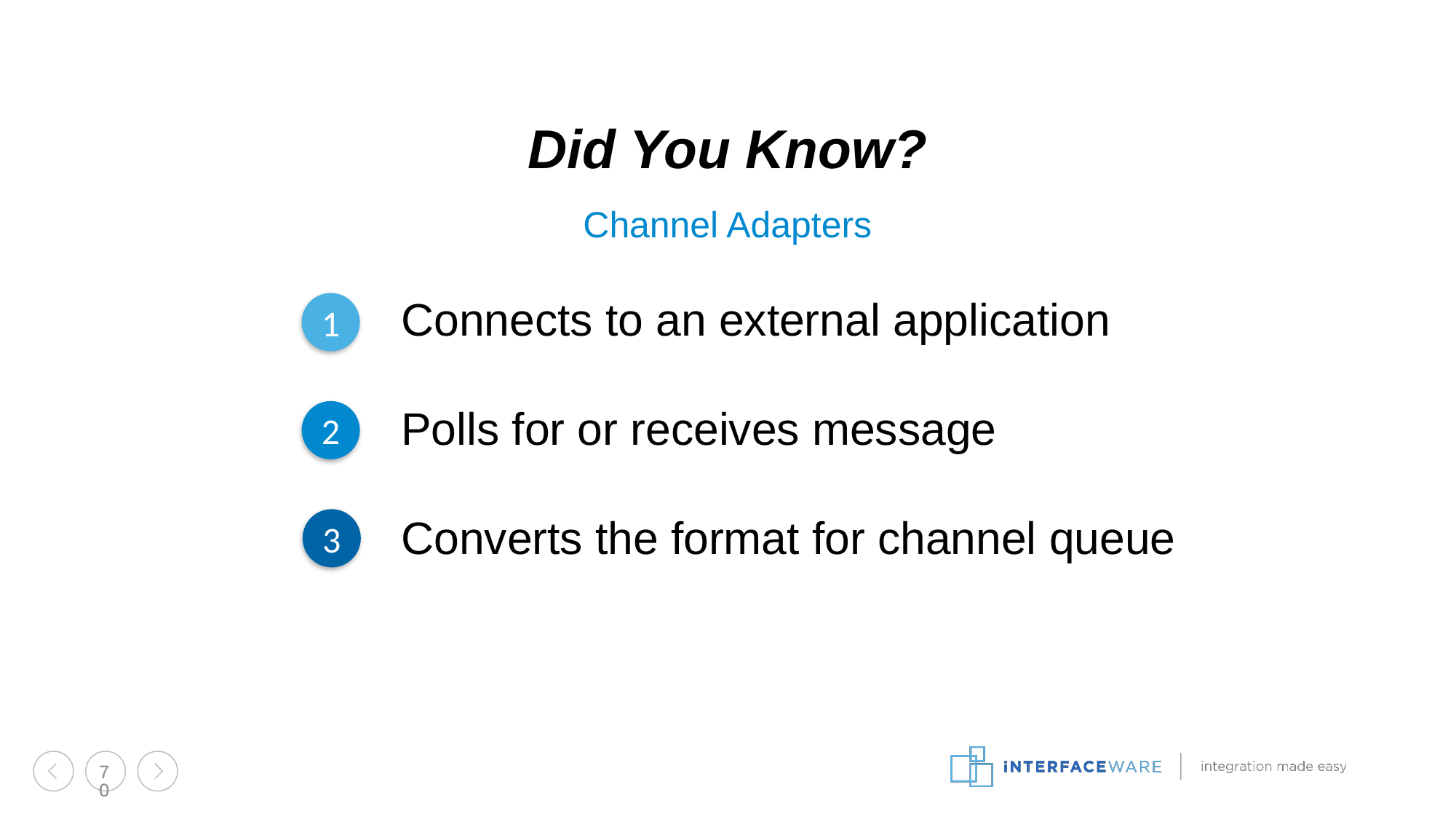

Did You Know?
Channel Adapters
Connects to an external application

Polls for or receives message

Converts the format for channel queue

1
2
3